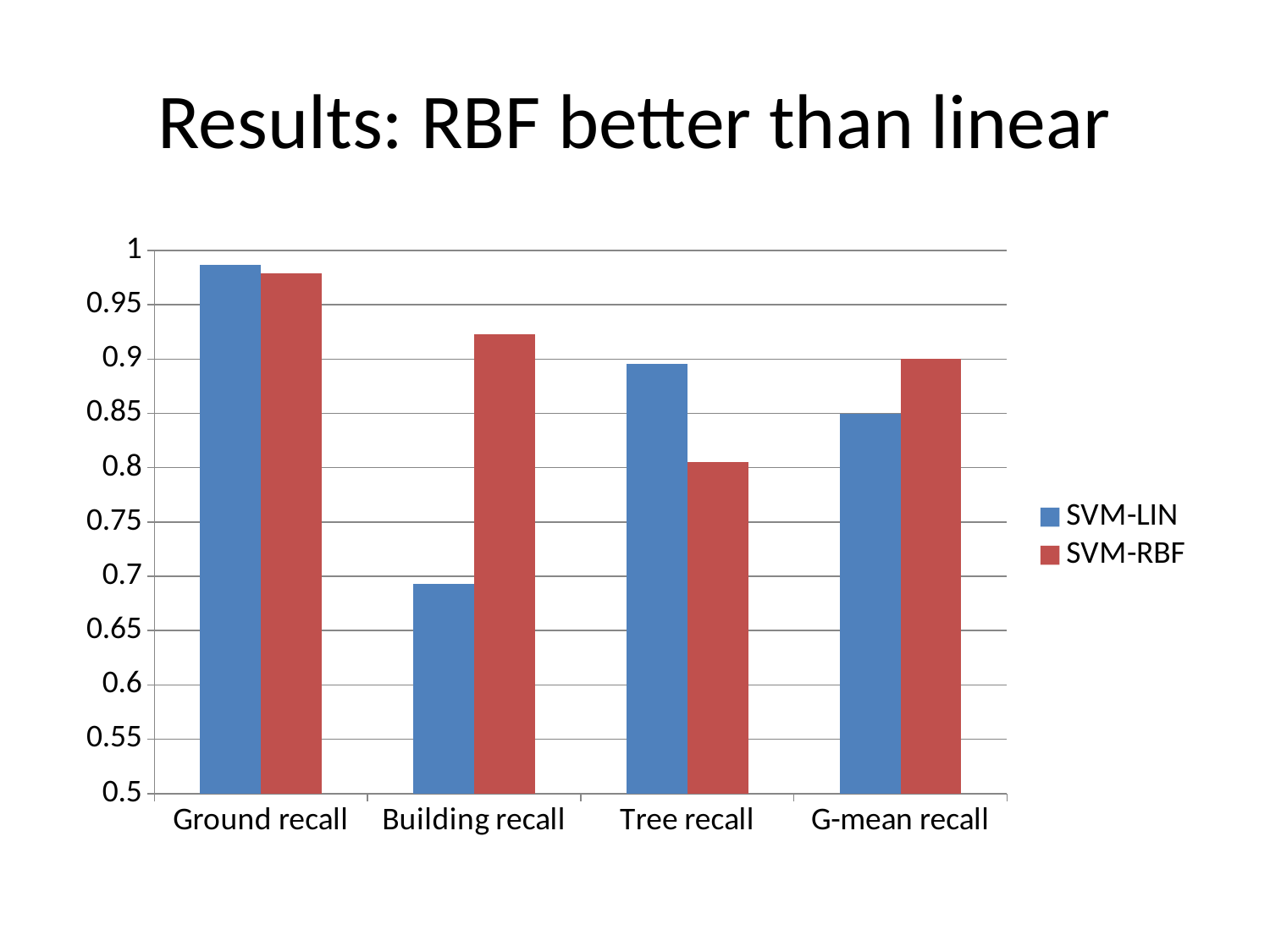

# Results: RBF better than linear

### Chart

| Category | SVM-LIN | SVM-RBF |
|---|---|---|
| Ground recall | 0.987 | 0.979 |
| Building recall | 0.693 | 0.923 |
| Tree recall | 0.896 | 0.805 |
| G-mean recall | 0.85 | 0.9 |